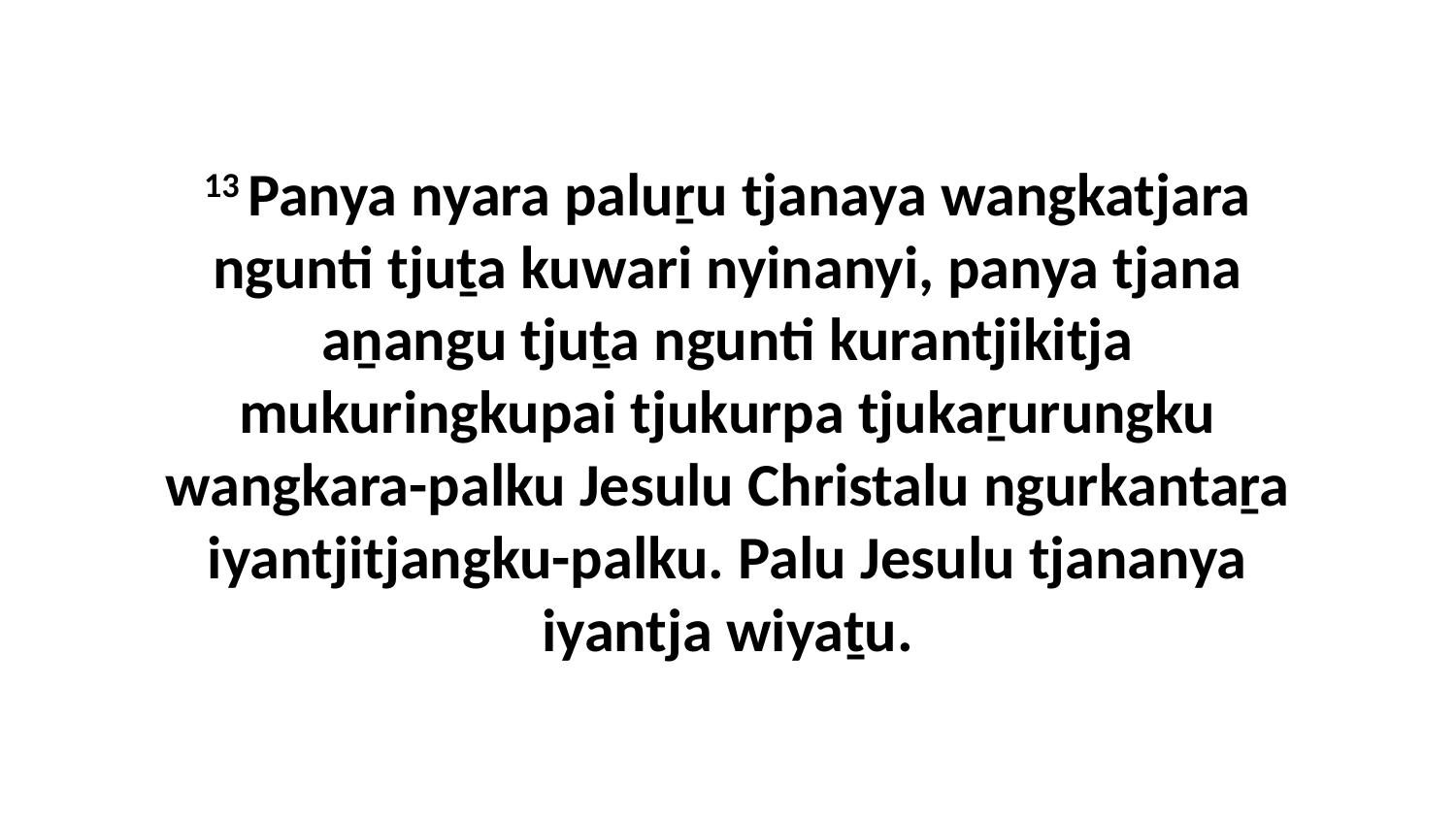

13 Panya nyara paluṟu tjanaya wangkatjara ngunti tjuṯa kuwari nyinanyi, panya tjana aṉangu tjuṯa ngunti kurantjikitja mukuringkupai tjukurpa tjukaṟurungku wangkara-palku Jesulu Christalu ngurkantaṟa iyantjitjangku-palku. Palu Jesulu tjananya iyantja wiyaṯu.